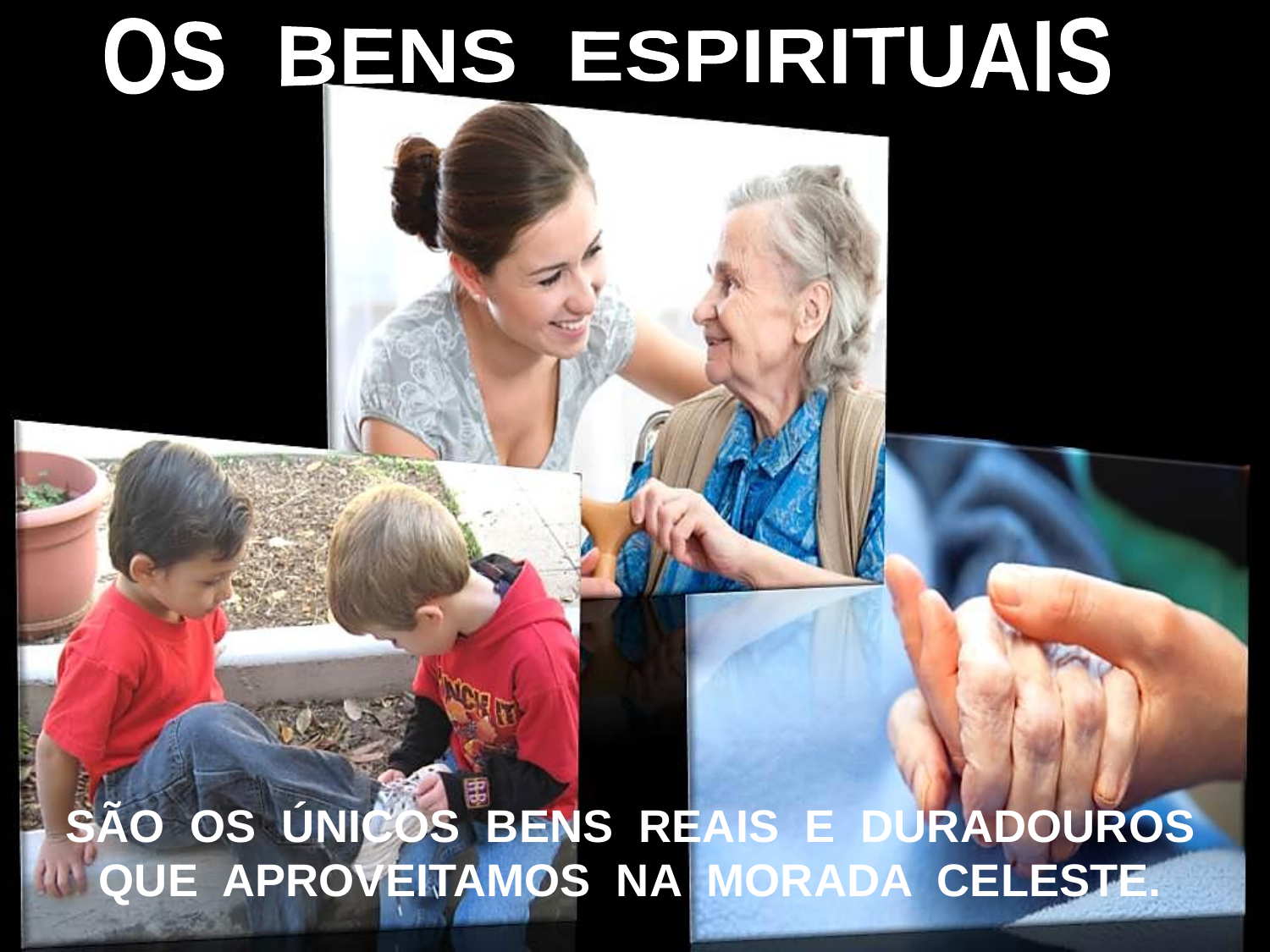

OS  BENS  ESPIRITUAIS
SÃO  OS  ÚNICOS  BENS  REAIS  E  DURADOUROS
QUE  APROVEITAMOS  NA  MORADA  CELESTE.